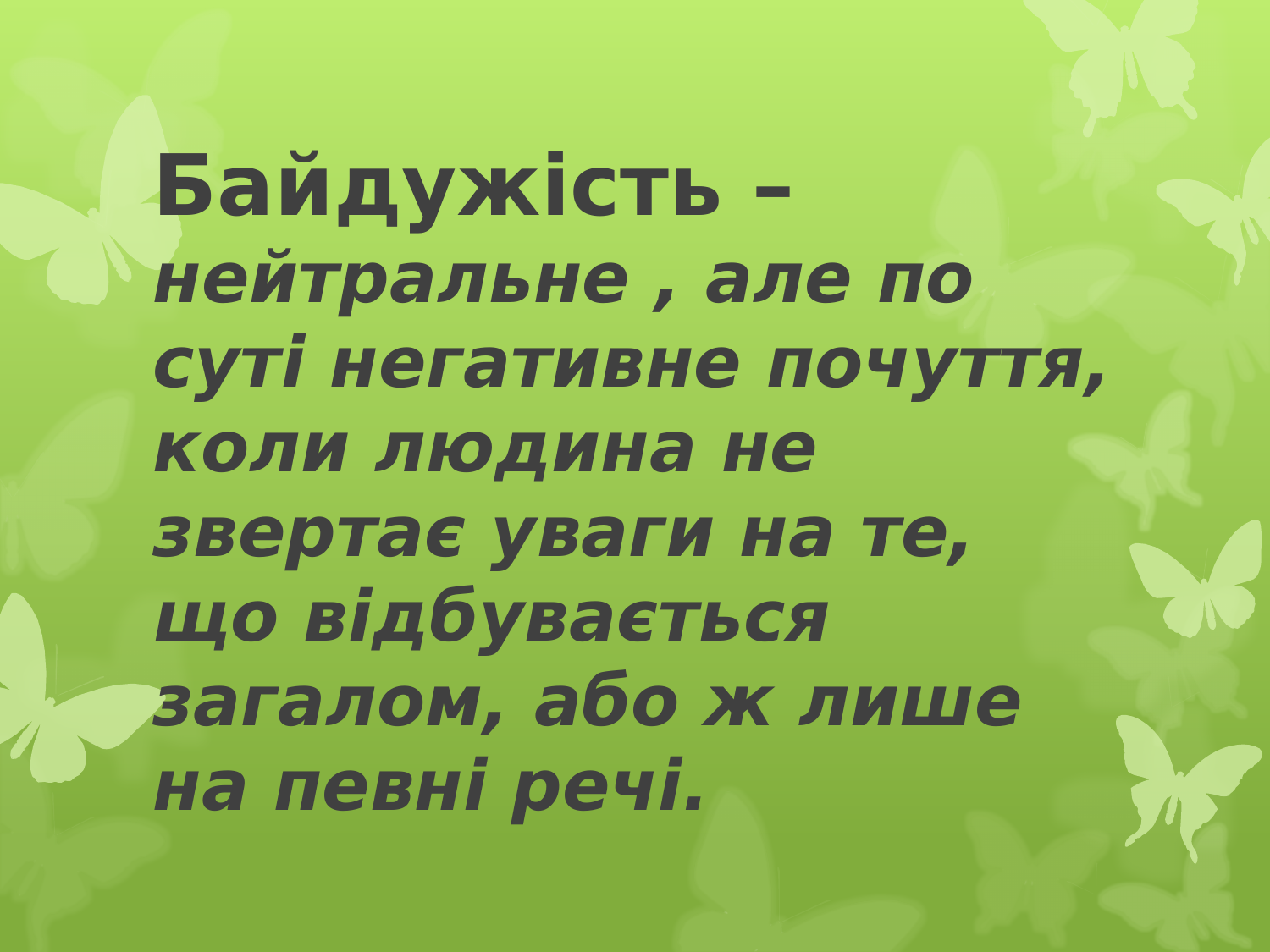

Байдужість – нейтральне , але по суті негативне почуття, коли людина не звертає уваги на те, що відбувається загалом, або ж лише на певні речі.